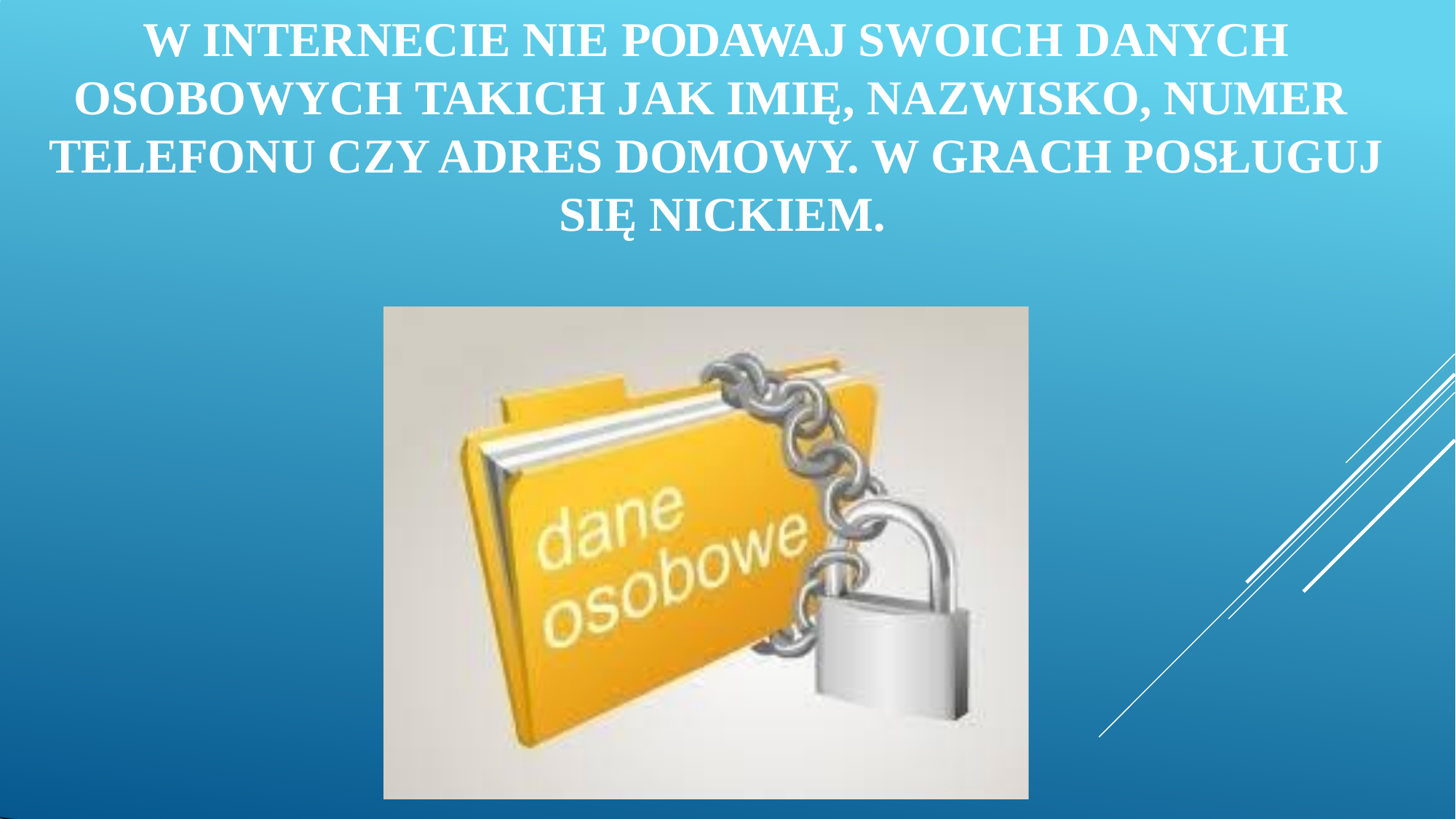

W INTERNECIE NIE PODAWAJ SWOICH DANYCH
OSOBOWYCH TAKICH JAK IMIĘ, NAZWISKO, NUMER  TELEFONU CZY ADRES DOMOWY. W GRACH POSŁUGUJ  SIĘ NICKIEM.